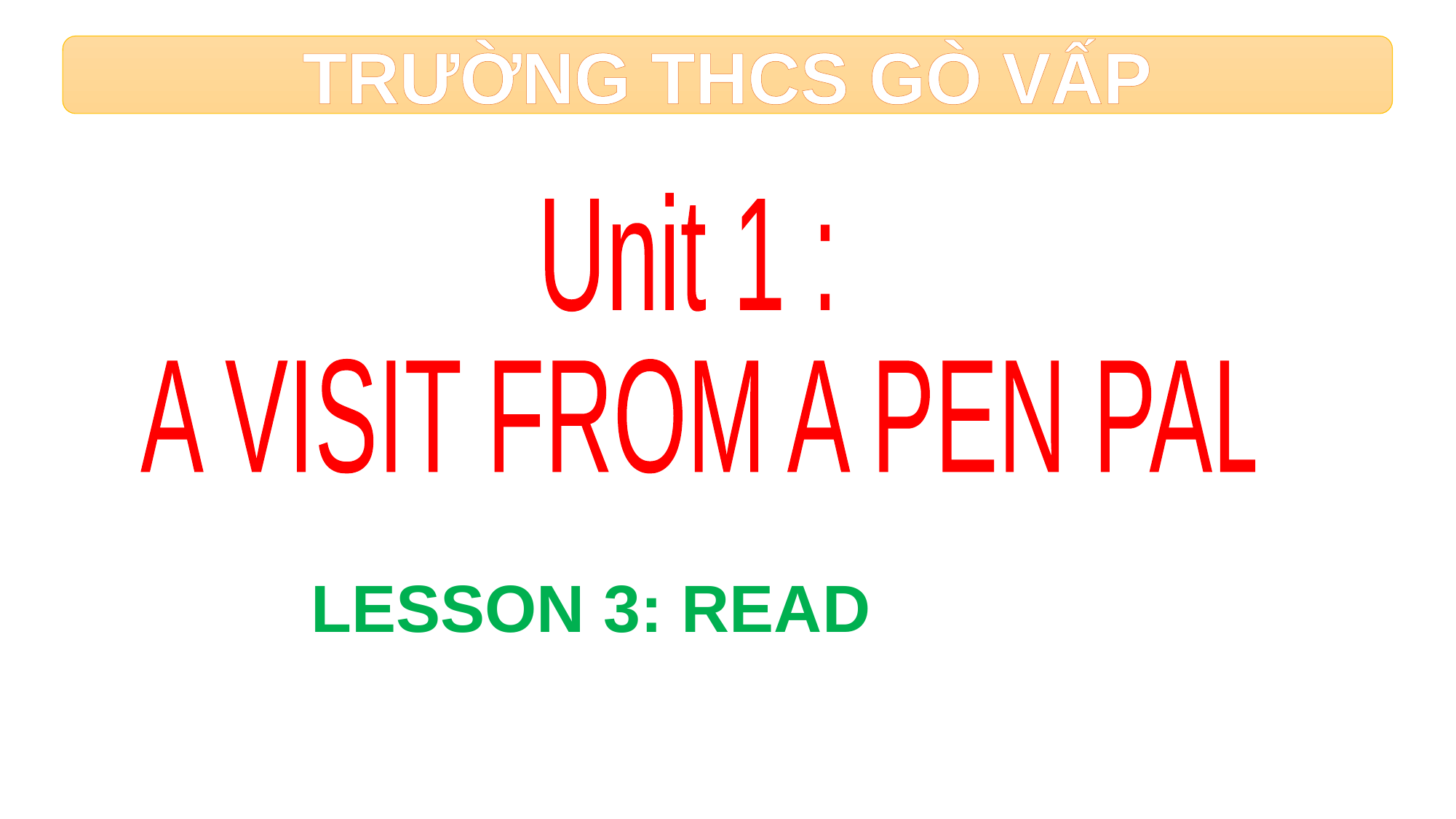

TRƯỜNG THCS GÒ VẤP
Unit 1 :
 A VISIT FROM A PEN PAL
LESSON 3: READ